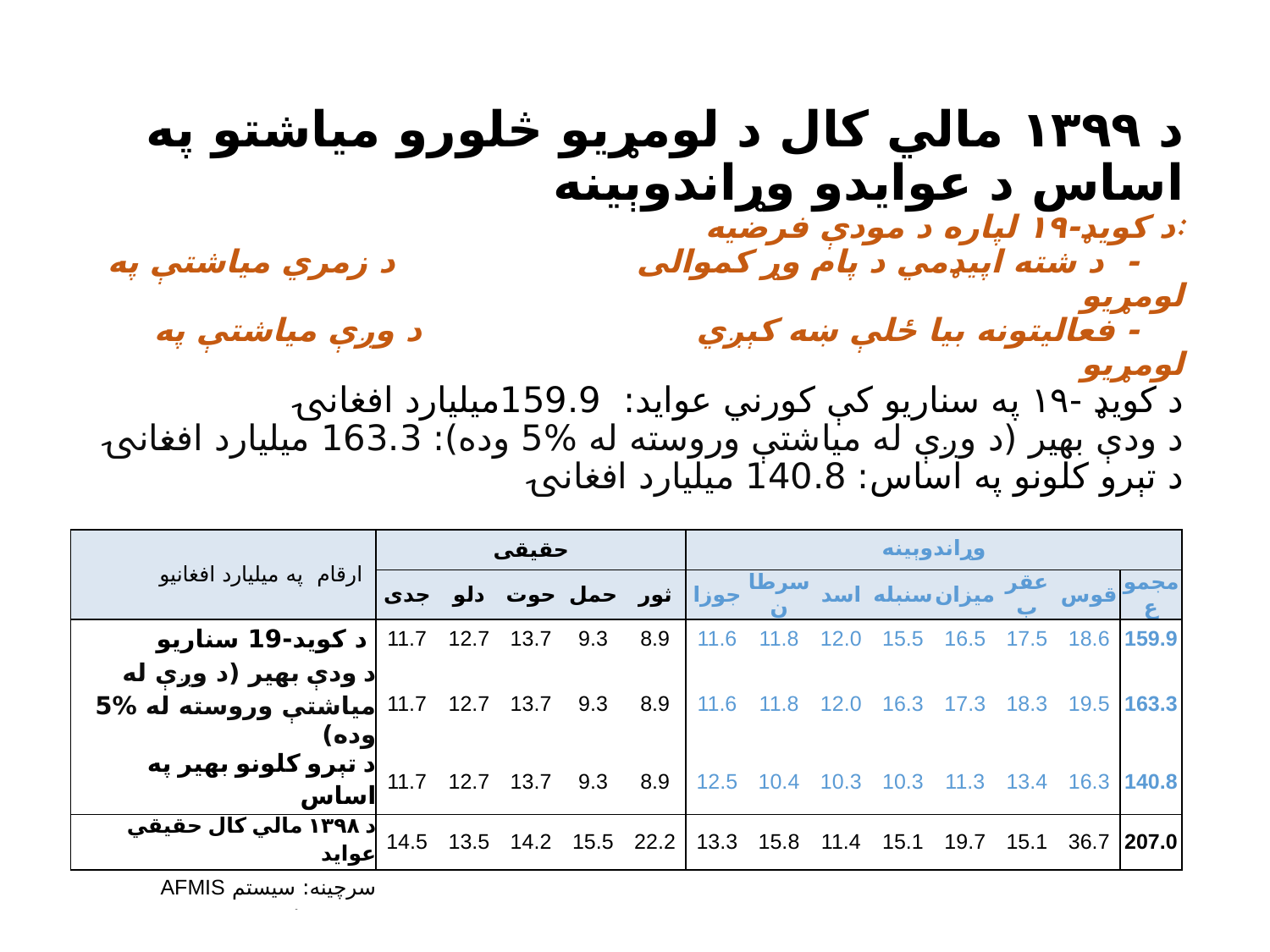

د ۱۳۹۹ مالي کال د لومړیو څلورو میاشتو په اساس د عوایدو وړاندوېینه
د کویډ-۱۹ لپاره د مودې فرضیه:
    -  د شته اپیډمي د پام وړ کموالی                      د زمري میاشتې په لومړیو
    - فعالیتونه بیا ځلې ښه کېږي                         د وږې میاشتې په لومړیو
د کویډ -۱۹ په سناریو کې کورني عواید:  159.9میلیارد افغانۍ
د ودې بهیر (د وږې له میاشتې وروسته له %5 وده): 163.3 میلیارد افغانۍ
د تېرو کلونو په اساس: 140.8 میلیارد افغانۍ

#
|  |  |  |  |  |  |  |  |  |  |  |  |  |  |
| --- | --- | --- | --- | --- | --- | --- | --- | --- | --- | --- | --- | --- | --- |
| ارقام په میلیارد افغانیو | حقیقی |  |  |  |  | وړاندوېینه |  |  |  |  |  |  |  |
|  | جدی | دلو | حوت | حمل | ثور | جوزا | سرطان | اسد | سنبله | میزان | عقرب | قوس | مجموع |
| د کوید-19 سناریو | 11.7 | 12.7 | 13.7 | 9.3 | 8.9 | 11.6 | 11.8 | 12.0 | 15.5 | 16.5 | 17.5 | 18.6 | 159.9 |
| د ودې بهیر (د وږې له میاشتې وروسته له %5 وده) | 11.7 | 12.7 | 13.7 | 9.3 | 8.9 | 11.6 | 11.8 | 12.0 | 16.3 | 17.3 | 18.3 | 19.5 | 163.3 |
| د تېرو کلونو بهیر په اساس | 11.7 | 12.7 | 13.7 | 9.3 | 8.9 | 12.5 | 10.4 | 10.3 | 10.3 | 11.3 | 13.4 | 16.3 | 140.8 |
| د ۱۳۹۸ مالي کال حقیقي عواید | 14.5 | 13.5 | 14.2 | 15.5 | 22.2 | 13.3 | 15.8 | 11.4 | 15.1 | 19.7 | 15.1 | 36.7 | 207.0 |
| سرچینه: سیستم AFMIS |  |  |  |  |  |  |  |  |  |  |  |  |  |
نوټ: د کویډ –۱۹ سناریو ته په پام سره، 162.3 میلیارده افغانۍ هدف تعیین شوی وو، اما اوسني وضعیت ته په کتو سره  2.6 میلیارده افغانۍ په ورکړل شوي هدف کې کموالی ښکاري.